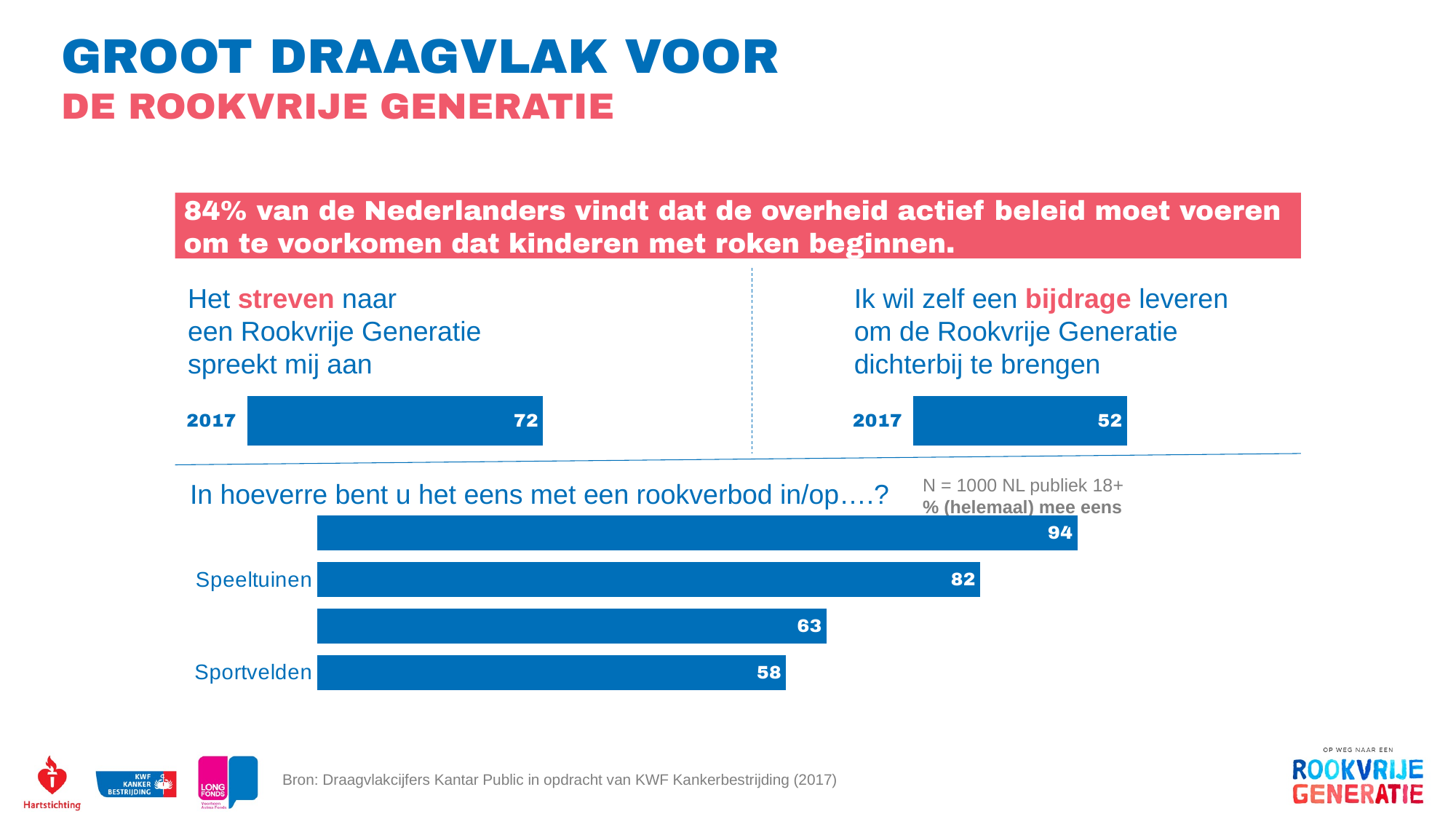

GROOT DRAAGVLAK VOOR
De ROOKVRIJE GENERATIE
84% van de Nederlanders vindt dat de overheid actief beleid moet voeren
om te voorkomen dat kinderen met roken beginnen.
Het streven naar
een Rookvrije Generatie
spreekt mij aan
Ik wil zelf een bijdrage leveren
om de Rookvrije Generatie
dichterbij te brengen

### Chart

| Category | Reeks 1 | Kolom1 |
|---|---|---|
| 2017 | 72.0 | 28.0 |

### Chart

| Category | Reeks 1 | Kolom1 |
|---|---|---|
| 2017 | 52.0 | 48.0 |
N = 1000 NL publiek 18+
% (helemaal) mee eens
In hoeverre bent u het eens met een rookverbod in/op….?

### Chart

| Category | Reeks 1 |
|---|---|
| Sportvelden | 58.0 |
| Dierentuinen | 63.0 |
| Speeltuinen | 82.0 |
| Schoolplein van basisscholen | 94.0 |
Bron: Draagvlakcijfers Kantar Public in opdracht van KWF Kankerbestrijding (2017)